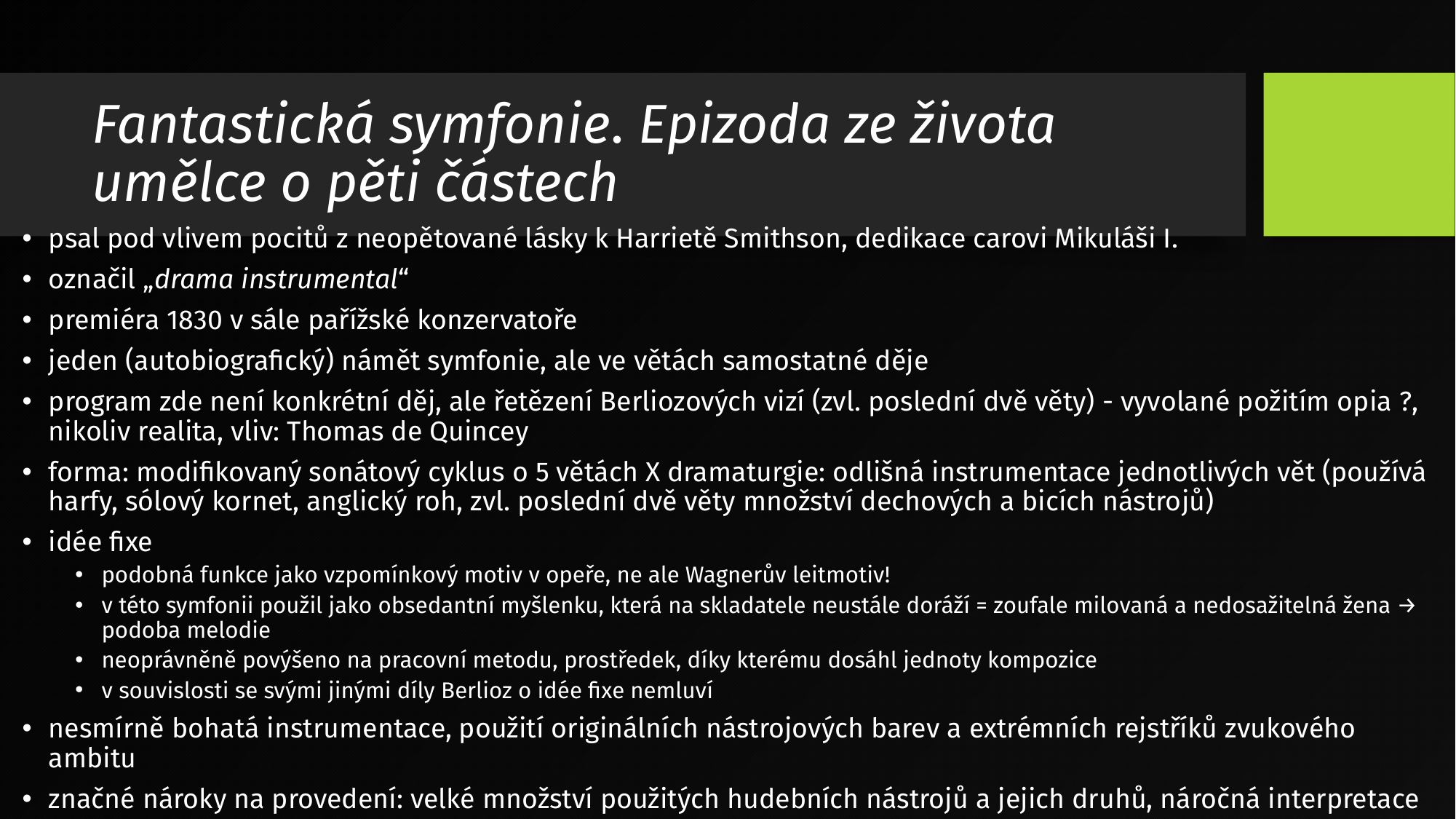

# Fantastická symfonie. Epizoda ze života umělce o pěti částech
psal pod vlivem pocitů z neopětované lásky k Harrietě Smithson, dedikace carovi Mikuláši I.
označil „drama instrumental“
premiéra 1830 v sále pařížské konzervatoře
jeden (autobiografický) námět symfonie, ale ve větách samostatné děje
program zde není konkrétní děj, ale řetězení Berliozových vizí (zvl. poslední dvě věty) - vyvolané požitím opia ?, nikoliv realita, vliv: Thomas de Quincey
forma: modifikovaný sonátový cyklus o 5 větách X dramaturgie: odlišná instrumentace jednotlivých vět (používá harfy, sólový kornet, anglický roh, zvl. poslední dvě věty množství dechových a bicích nástrojů)
idée fixe
podobná funkce jako vzpomínkový motiv v opeře, ne ale Wagnerův leitmotiv!
v této symfonii použil jako obsedantní myšlenku, která na skladatele neustále doráží = zoufale milovaná a nedosažitelná žena → podoba melodie
neoprávněně povýšeno na pracovní metodu, prostředek, díky kterému dosáhl jednoty kompozice
v souvislosti se svými jinými díly Berlioz o idée fixe nemluví
nesmírně bohatá instrumentace, použití originálních nástrojových barev a extrémních rejstříků zvukového ambitu
značné nároky na provedení: velké množství použitých hudebních nástrojů a jejich druhů, náročná interpretace